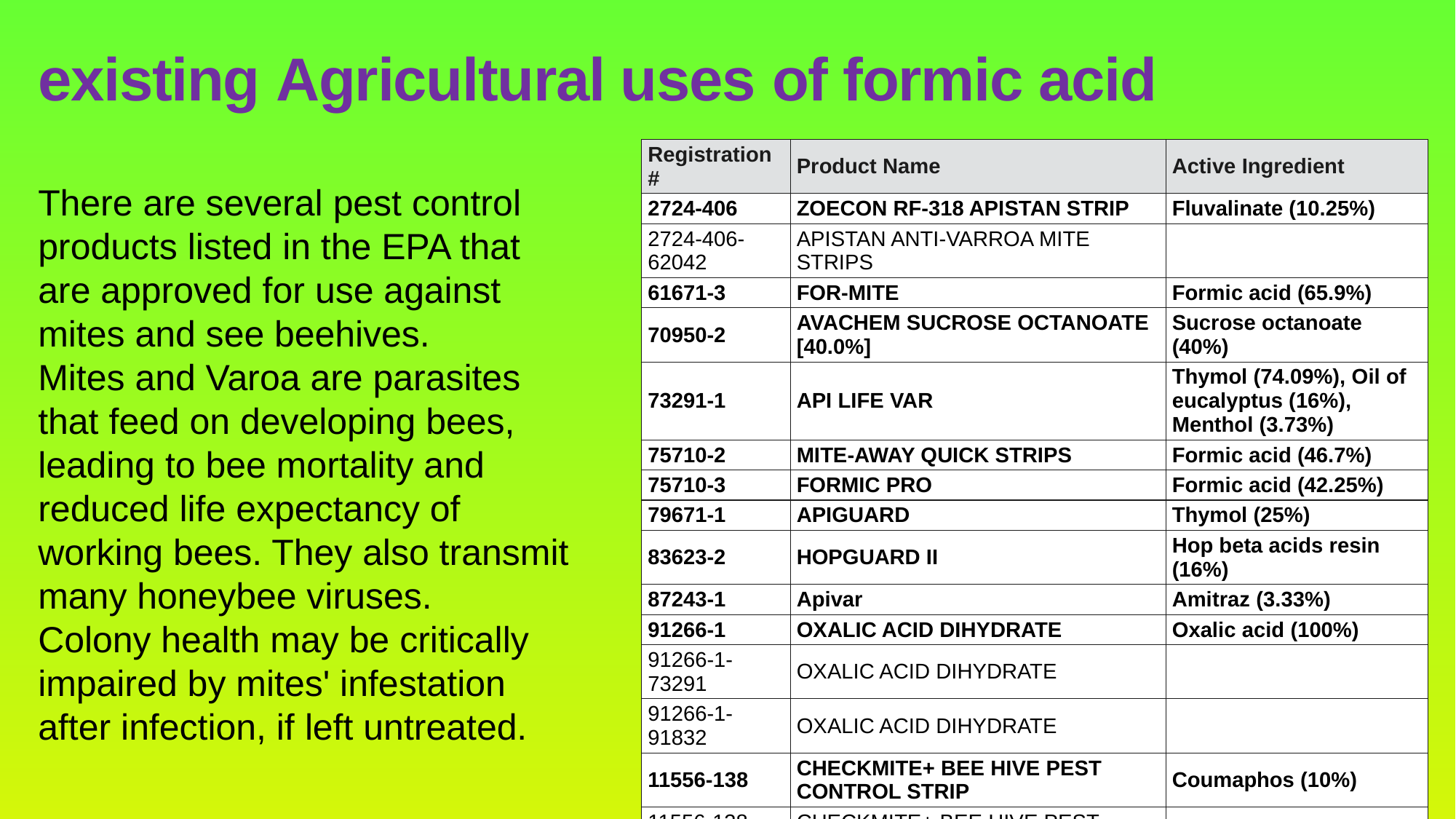

# existing Agricultural uses of formic acid
| Registration # | Product Name | Active Ingredient |
| --- | --- | --- |
| 2724-406 | ZOECON RF-318 APISTAN STRIP | Fluvalinate (10.25%) |
| 2724-406-62042 | APISTAN ANTI-VARROA MITE STRIPS |  |
| 61671-3 | FOR-MITE | Formic acid (65.9%) |
| 70950-2 | AVACHEM SUCROSE OCTANOATE [40.0%] | Sucrose octanoate (40%) |
| 73291-1 | API LIFE VAR | Thymol (74.09%), Oil of eucalyptus (16%), Menthol (3.73%) |
| 75710-2 | MITE-AWAY QUICK STRIPS | Formic acid (46.7%) |
| 75710-3 | FORMIC PRO | Formic acid (42.25%) |
| 79671-1 | APIGUARD | Thymol (25%) |
| 83623-2 | HOPGUARD II | Hop beta acids resin (16%) |
| 87243-1 | Apivar | Amitraz (3.33%) |
| 91266-1 | OXALIC ACID DIHYDRATE | Oxalic acid (100%) |
| 91266-1-73291 | OXALIC ACID DIHYDRATE |  |
| 91266-1-91832 | OXALIC ACID DIHYDRATE |  |
| 11556-138 | CHECKMITE+ BEE HIVE PEST CONTROL STRIP | Coumaphos (10%) |
| 11556-138-61671 | CHECKMITE+ BEE HIVE PEST CONTROL STRIP |  |
There are several pest control products listed in the EPA that are approved for use against mites and see beehives.
Mites and Varoa are parasites that feed on developing bees, leading to bee mortality and reduced life expectancy of working bees. They also transmit many honeybee viruses.
Colony health may be critically impaired by mites' infestation after infection, if left untreated.
12